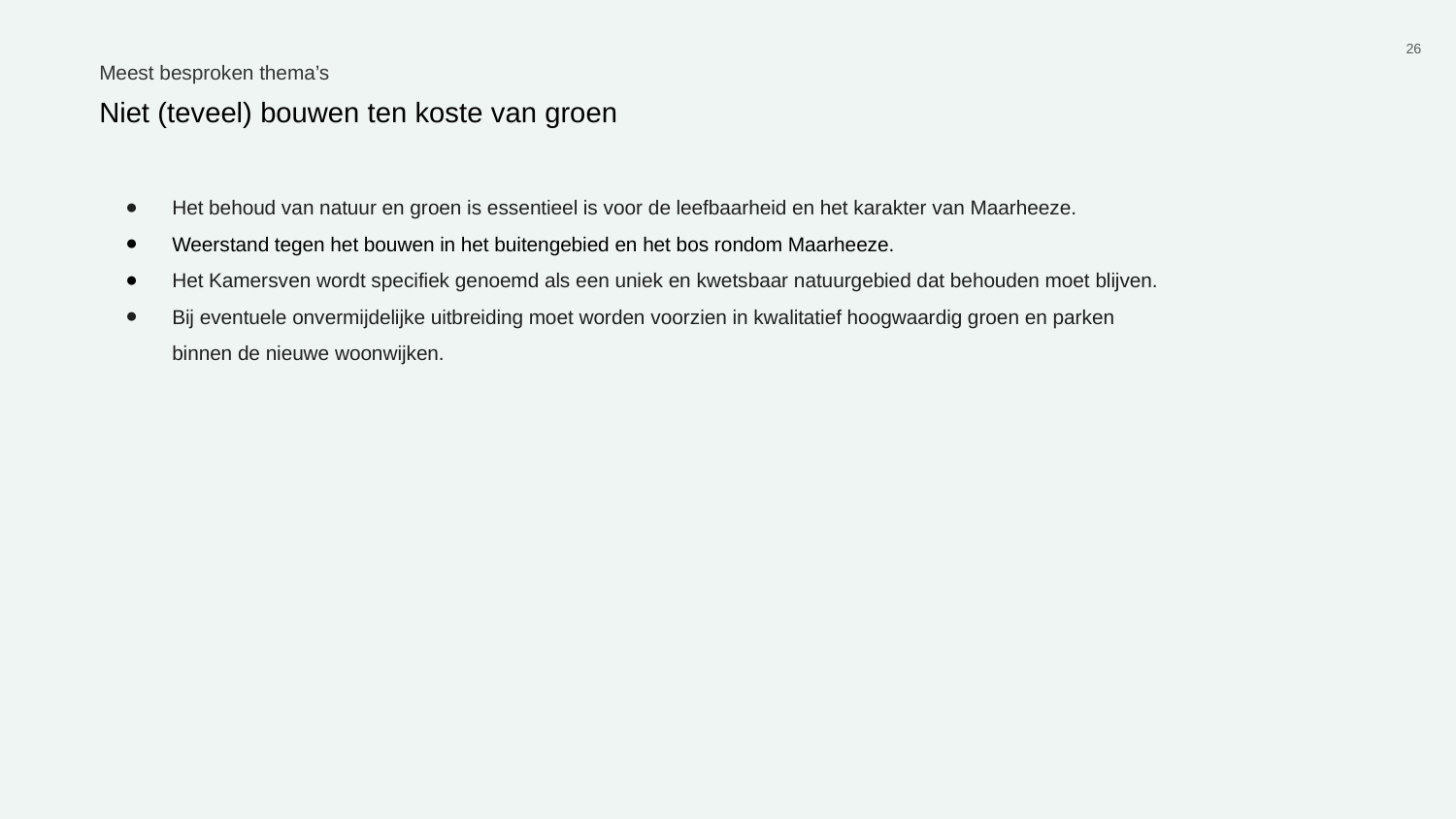

26
Meest besproken thema’s

Niet (teveel) bouwen ten koste van groen
Het behoud van natuur en groen is essentieel is voor de leefbaarheid en het karakter van Maarheeze.
Weerstand tegen het bouwen in het buitengebied en het bos rondom Maarheeze.
Het Kamersven wordt specifiek genoemd als een uniek en kwetsbaar natuurgebied dat behouden moet blijven.
Bij eventuele onvermijdelijke uitbreiding moet worden voorzien in kwalitatief hoogwaardig groen en parken binnen de nieuwe woonwijken.